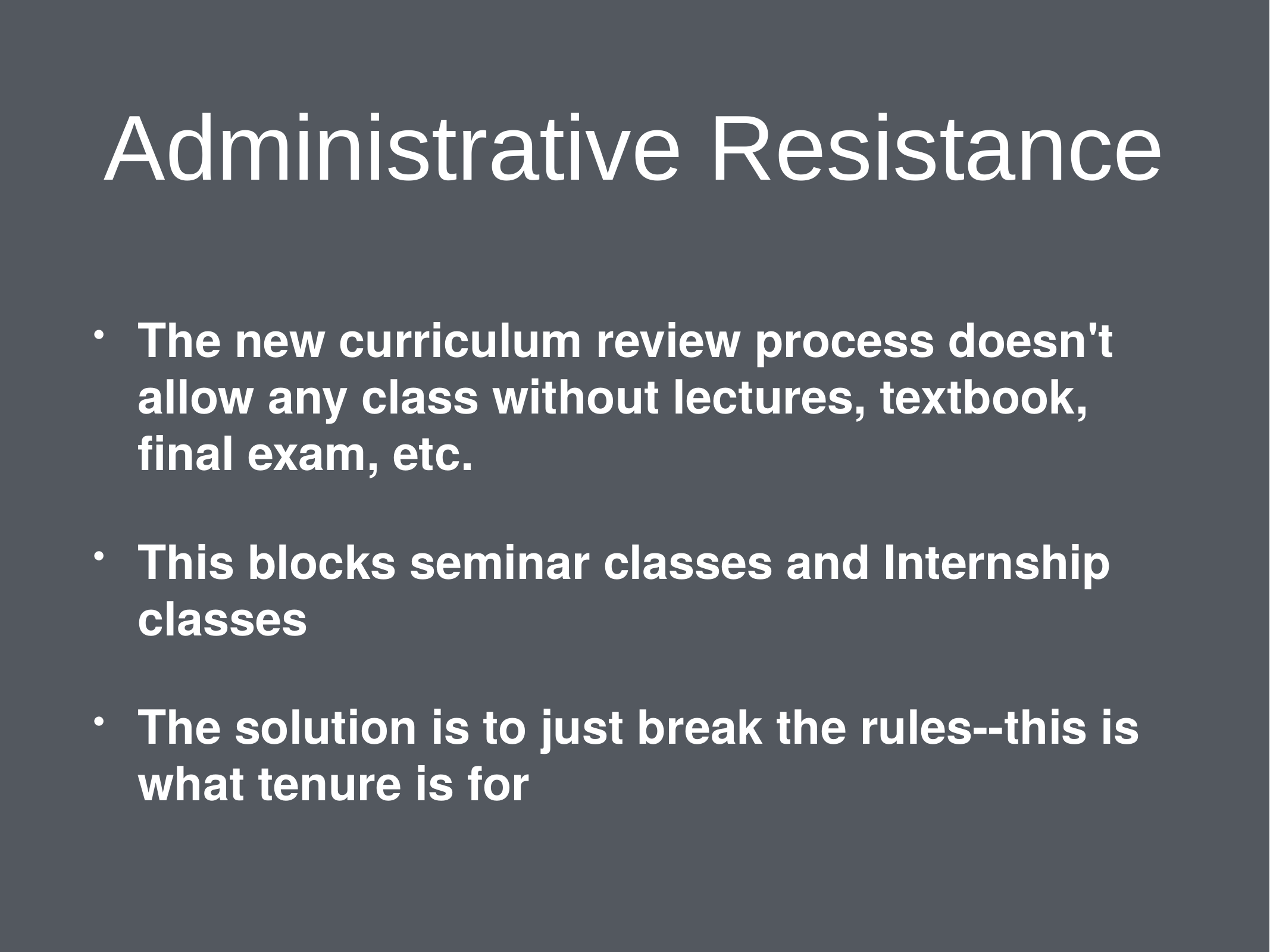

# Administrative Resistance
The new curriculum review process doesn't allow any class without lectures, textbook, final exam, etc.
This blocks seminar classes and Internship classes
The solution is to just break the rules--this is what tenure is for